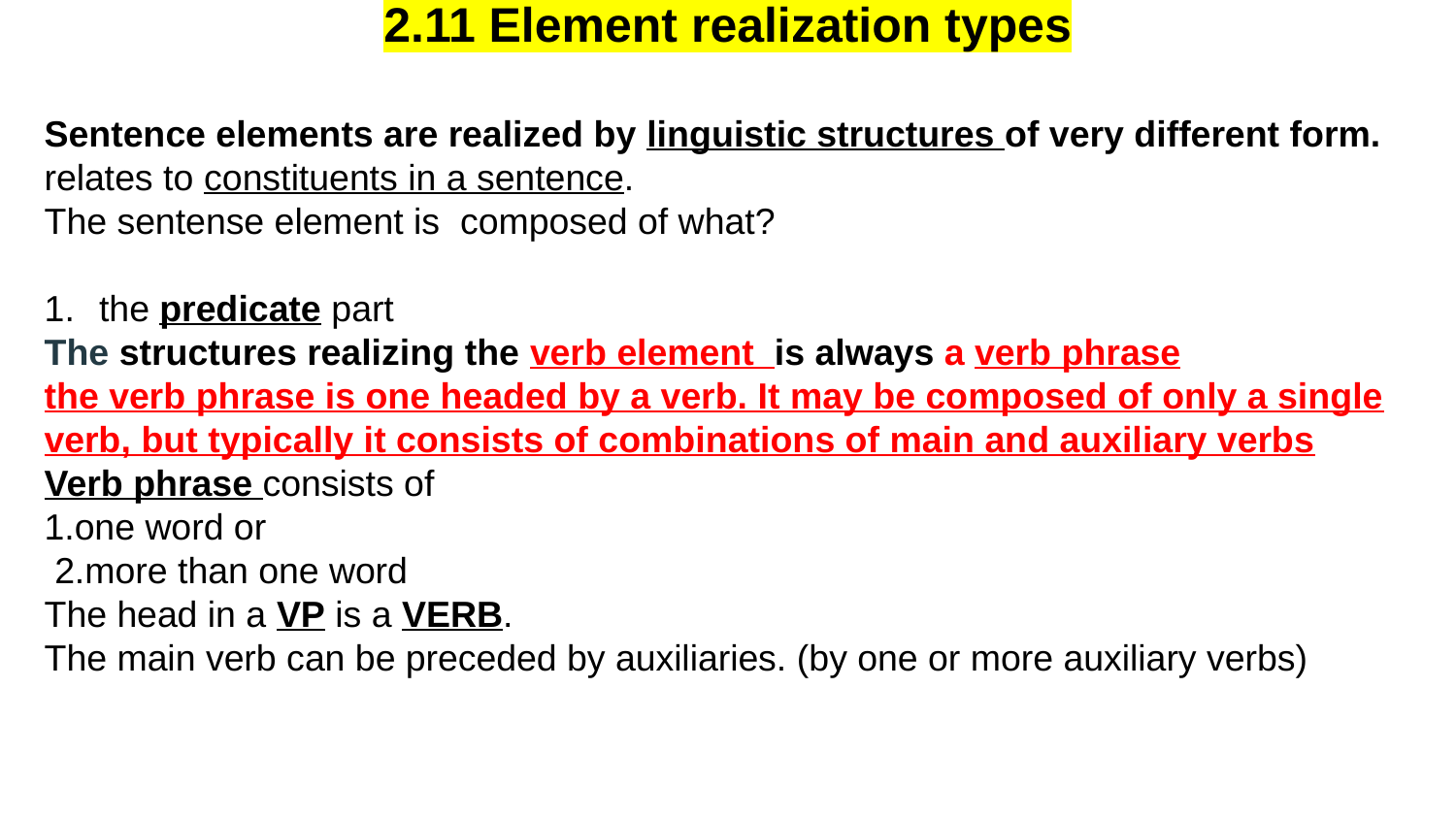

2.11 Element realization types

Sentence elements are realized by linguistic structures of very different form.
relates to constituents in a sentence.
The sentense element is  composed of what?

the predicate part
The structures realizing the verb element  is always a verb phrase
the verb phrase is one headed by a verb. It may be composed of only a single verb, but typically it consists of combinations of main and auxiliary verbs
Verb phrase consists of
1.one word or
 2.more than one word
The head in a VP is a VERB.
The main verb can be preceded by auxiliaries. (by one or more auxiliary verbs)